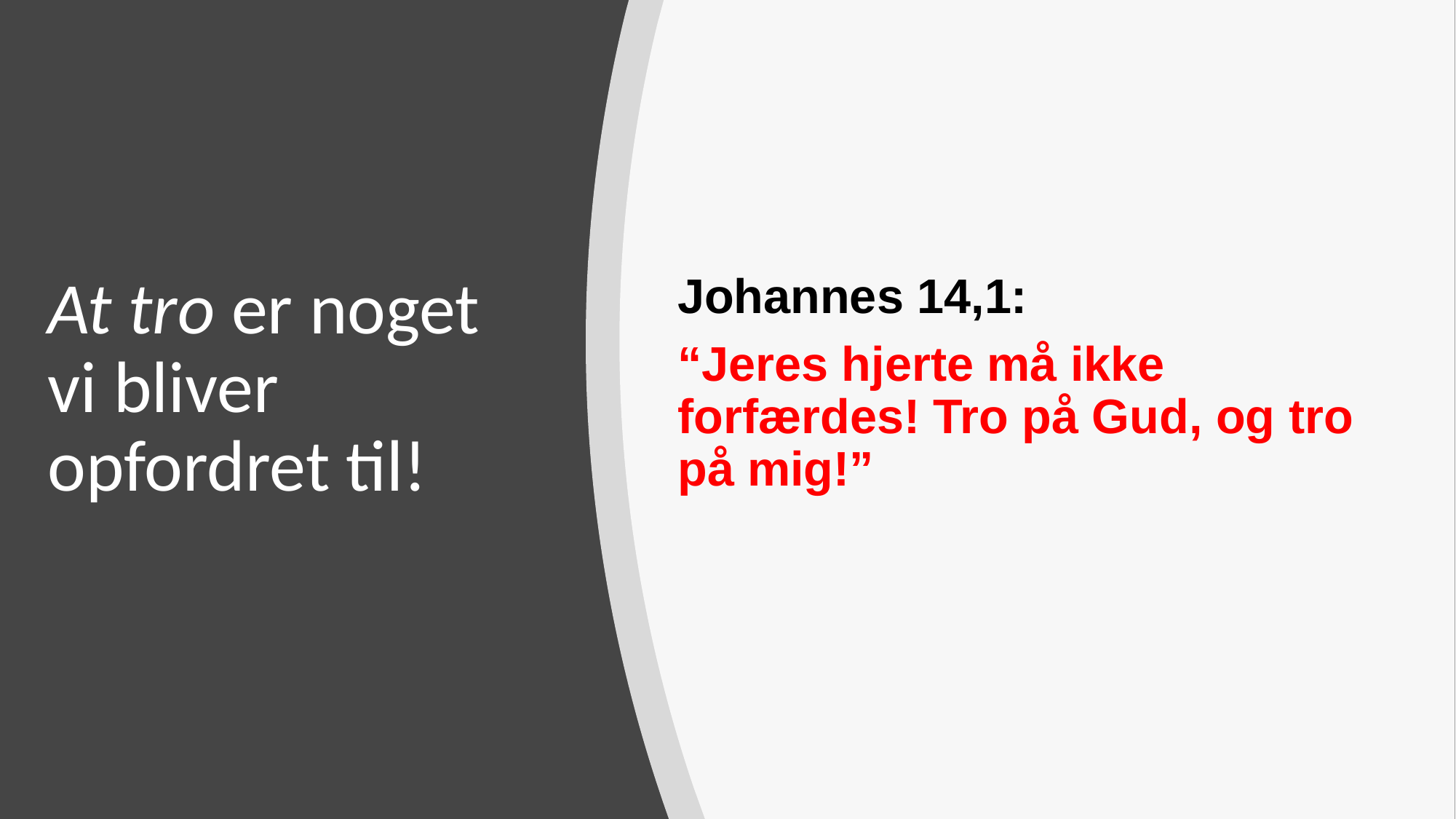

# At tro er noget vi bliver opfordret til!
Johannes 14,1:
“Jeres hjerte må ikke forfærdes! Tro på Gud, og tro på mig!”